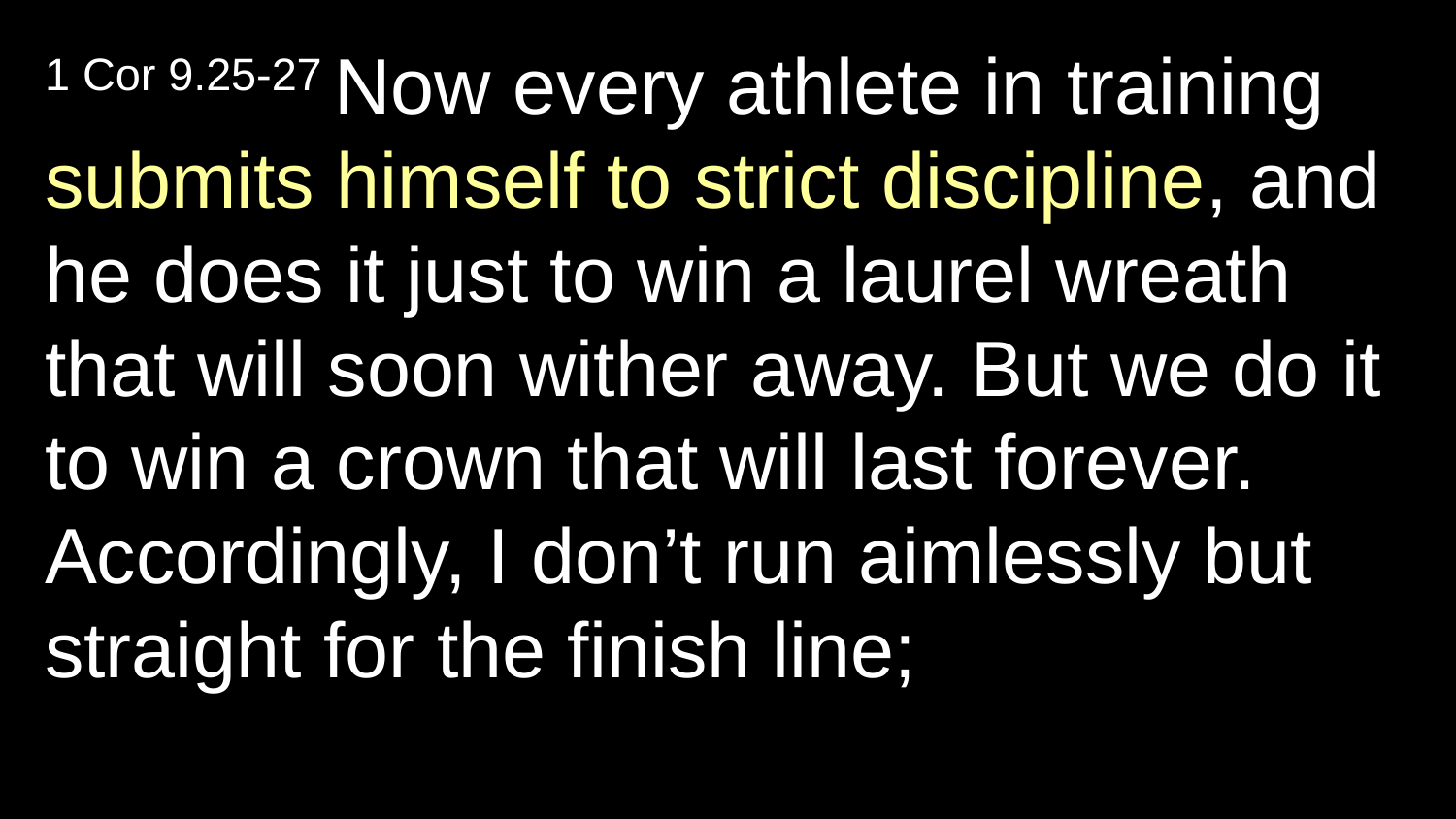

1 Cor 9.25-27 Now every athlete in training submits himself to strict discipline, and he does it just to win a laurel wreath that will soon wither away. But we do it to win a crown that will last forever. Accordingly, I don’t run aimlessly but straight for the finish line;